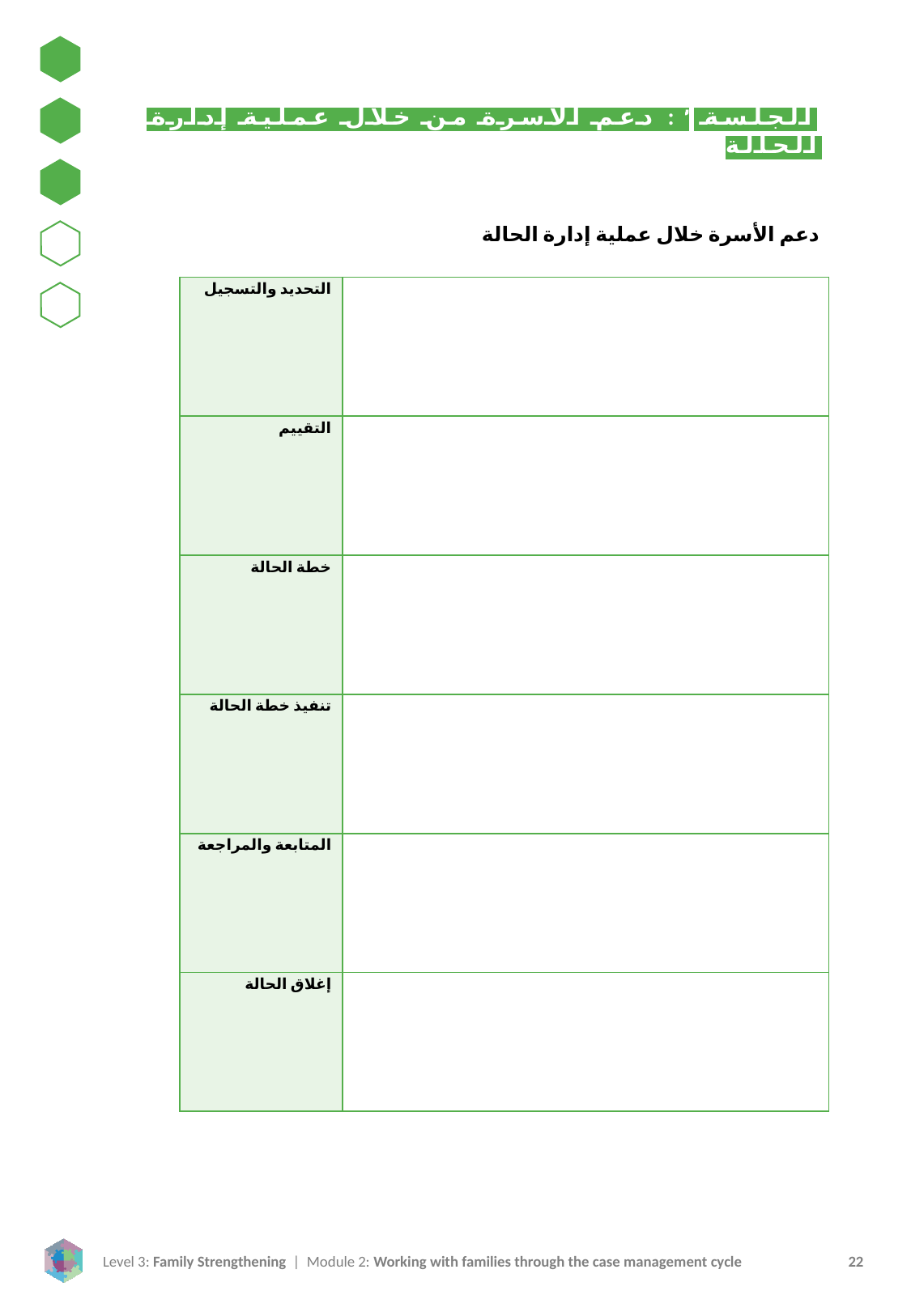

الجلسة ٣: دعم الأسرة من خلال عملية إدارة الحالة

دعم الأسرة خلال عملية إدارة الحالة

| التحديد والتسجيل |  |
| --- | --- |
| التقييم |  |
| خطة الحالة |  |
| تنفيذ خطة الحالة |  |
| المتابعة والمراجعة |  |
| إغلاق الحالة |  |